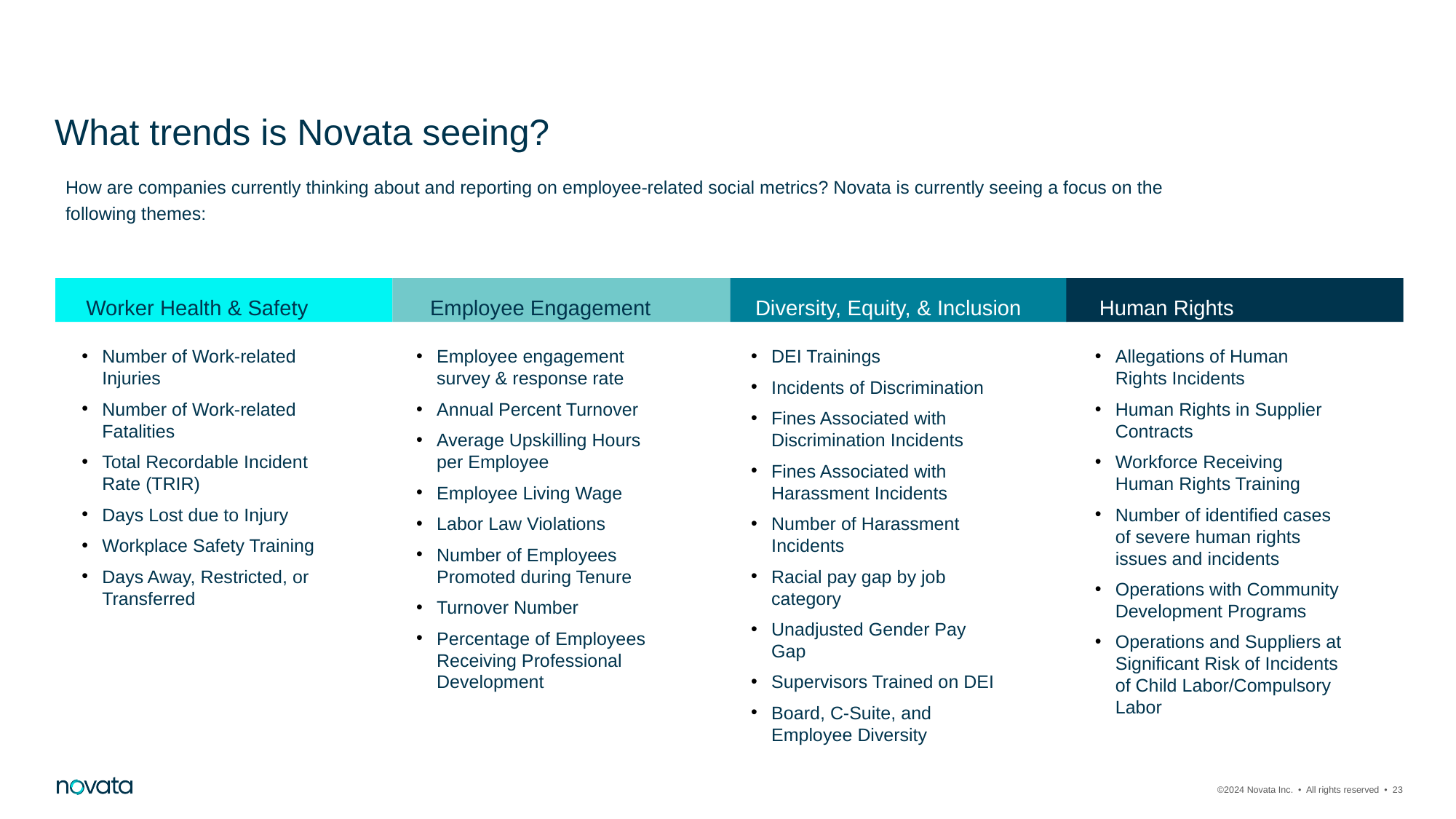

# What trends is Novata seeing?
How are companies currently thinking about and reporting on employee-related social metrics? Novata is currently seeing a focus on the following themes:
Worker Health & Safety
Employee Engagement
Diversity, Equity, & Inclusion
Human Rights
Allegations of Human Rights Incidents
Human Rights in Supplier Contracts
Workforce Receiving Human Rights Training
Number of identified cases of severe human rights issues and incidents
Operations with Community Development Programs
Operations and Suppliers at Significant Risk of Incidents of Child Labor/Compulsory Labor
DEI Trainings
Incidents of Discrimination
Fines Associated with Discrimination Incidents
Fines Associated with Harassment Incidents
Number of Harassment Incidents
Racial pay gap by job category
Unadjusted Gender Pay Gap
Supervisors Trained on DEI
Board, C-Suite, and Employee Diversity
Number of Work-related Injuries
Number of Work-related Fatalities
Total Recordable Incident Rate (TRIR)
Days Lost due to Injury
Workplace Safety Training
Days Away, Restricted, or Transferred
Employee engagement survey & response rate
Annual Percent Turnover
Average Upskilling Hours per Employee
Employee Living Wage
Labor Law Violations
Number of Employees Promoted during Tenure
Turnover Number
Percentage of Employees Receiving Professional Development